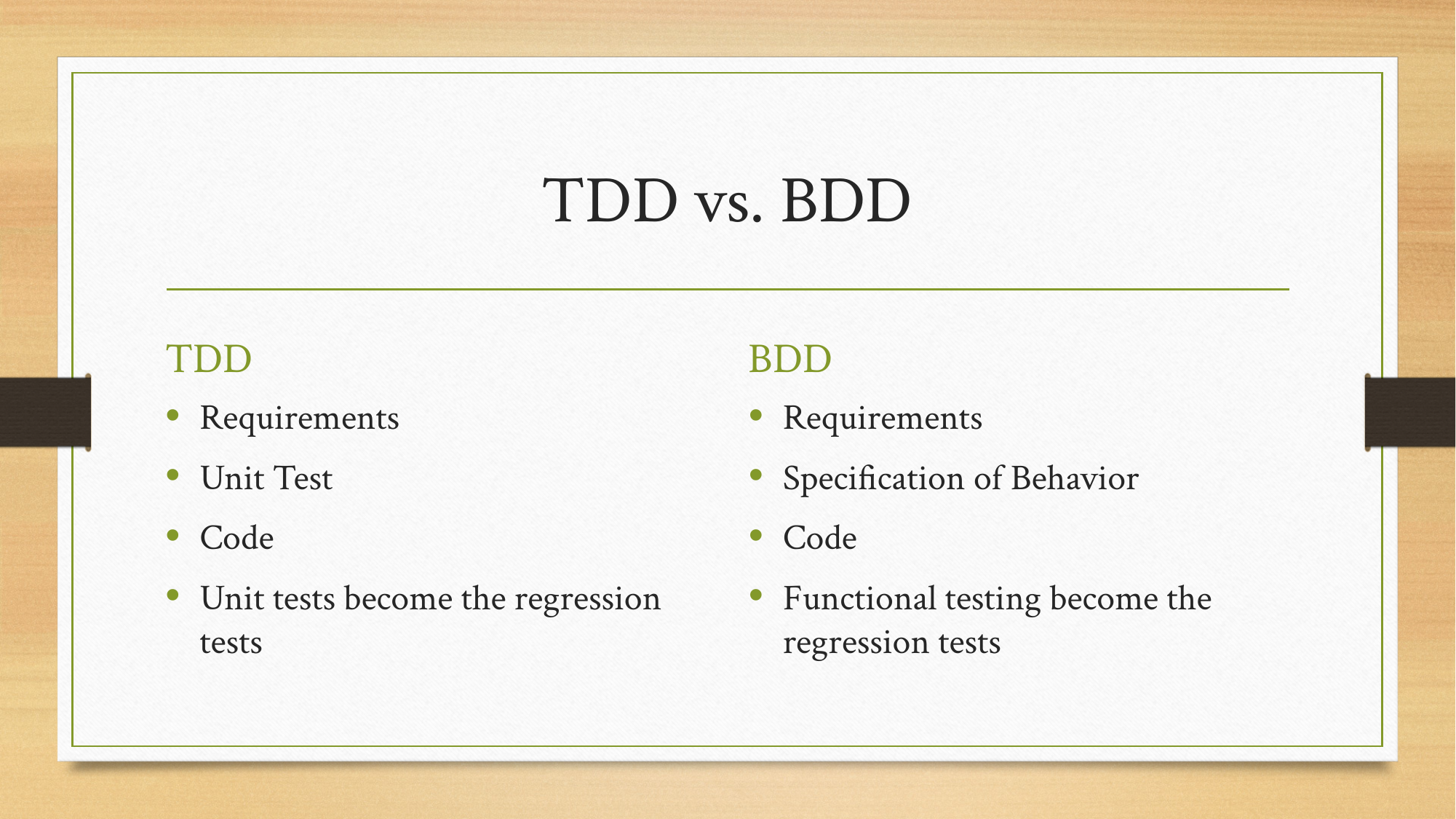

# TDD vs. BDD
TDD
BDD
Requirements
Unit Test
Code
Unit tests become the regression tests
Requirements
Specification of Behavior
Code
Functional testing become the regression tests